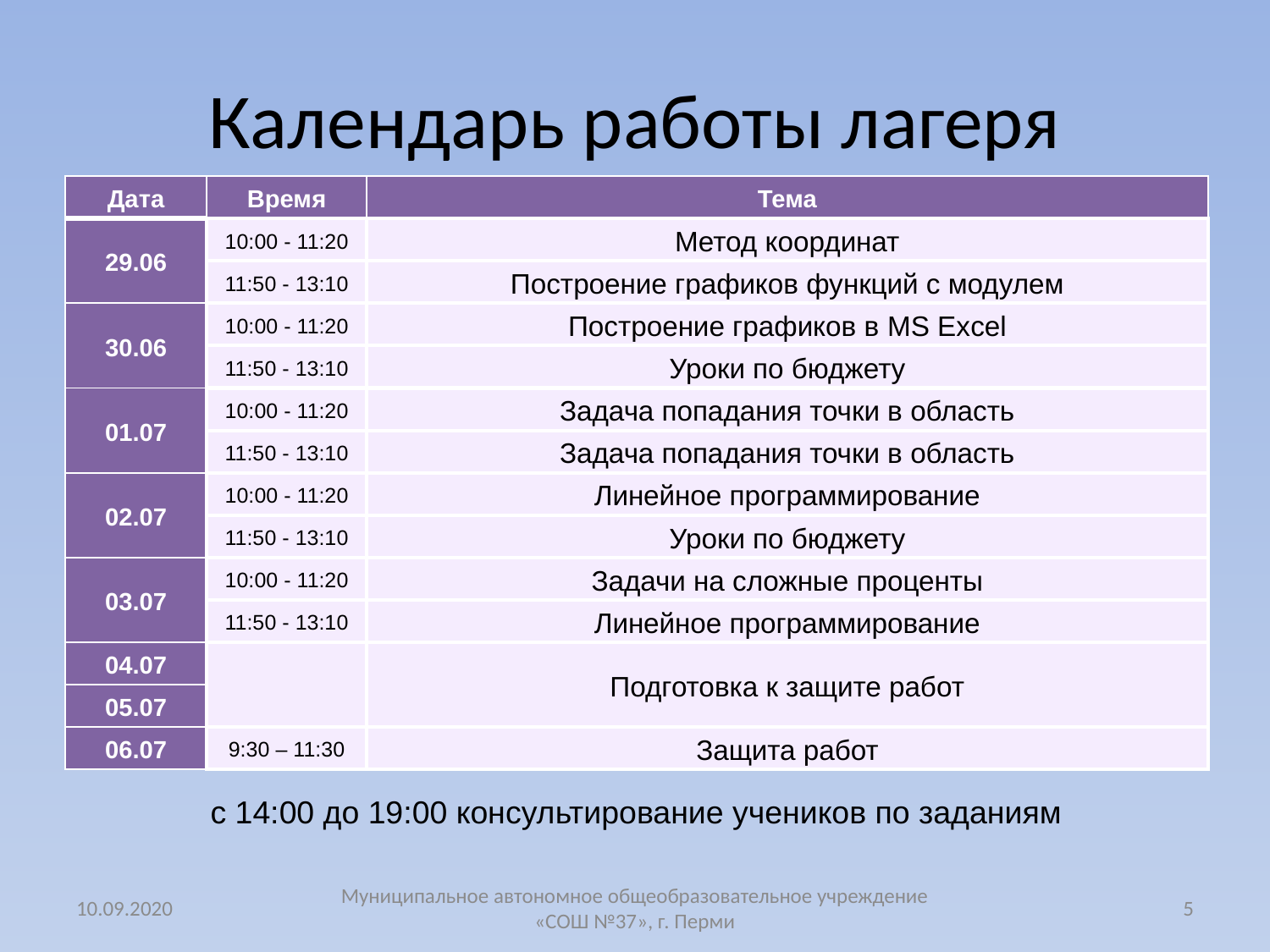

# Календарь работы лагеря
| Дата | Время | Тема |
| --- | --- | --- |
| 29.06 | 10:00 - 11:20 | Метод координат |
|  | 11:50 - 13:10 | Построение графиков функций с модулем |
| 30.06 | 10:00 - 11:20 | Построение графиков в MS Excel |
|  | 11:50 - 13:10 | Уроки по бюджету |
| 01.07 | 10:00 - 11:20 | Задача попадания точки в область |
|  | 11:50 - 13:10 | Задача попадания точки в область |
| 02.07 | 10:00 - 11:20 | Линейное программирование |
|  | 11:50 - 13:10 | Уроки по бюджету |
| 03.07 | 10:00 - 11:20 | Задачи на сложные проценты |
|  | 11:50 - 13:10 | Линейное программирование |
| 04.07 |  | Подготовка к защите работ |
| 05.07 |  |  |
| 06.07 | 9:30 – 11:30 | Защита работ |
с 14:00 до 19:00 консультирование учеников по заданиям
10.09.2020
Муниципальное автономное общеобразовательное учреждение «СОШ №37», г. Перми
5